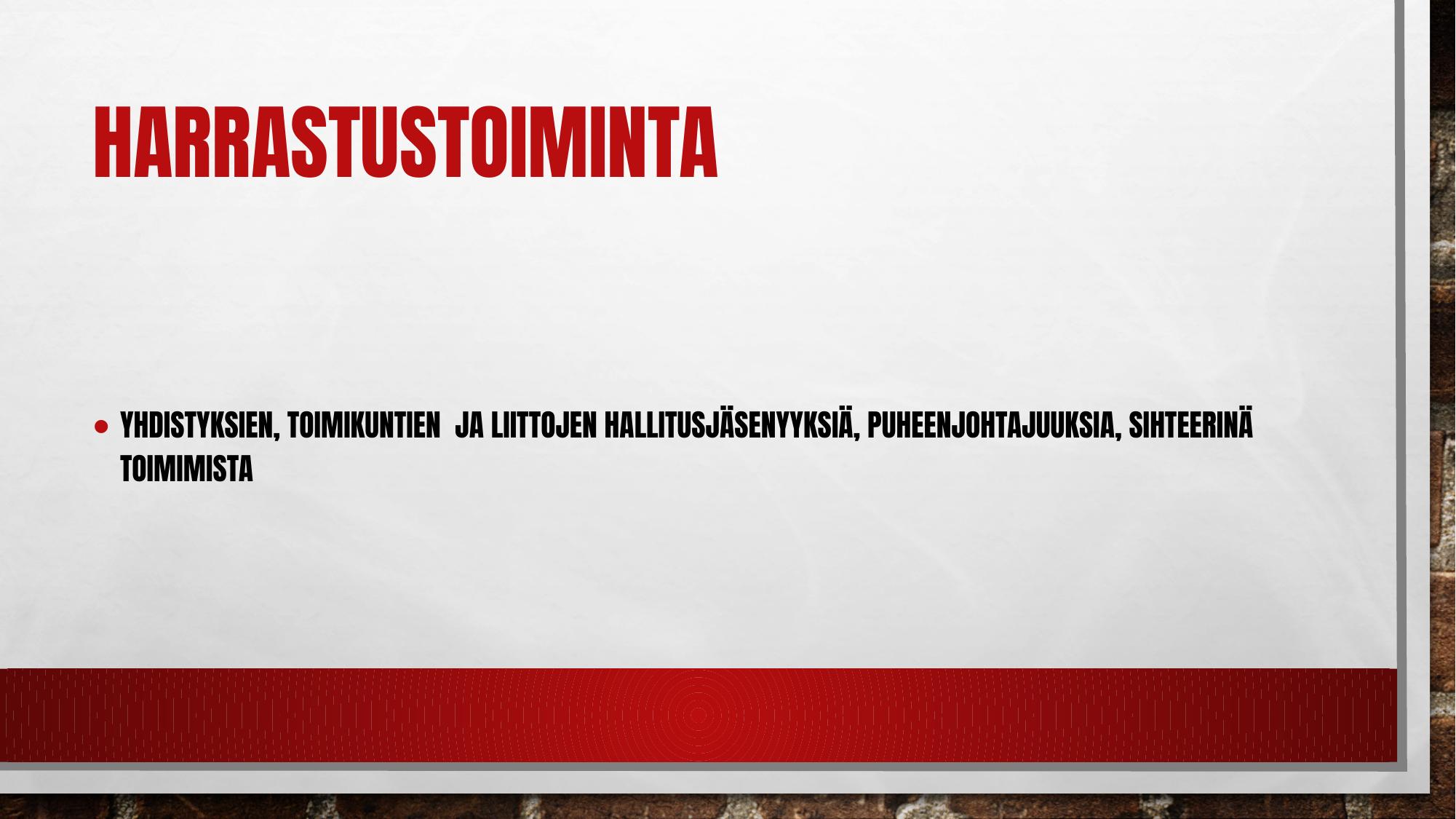

# harrastustoiminta
Yhdistyksien, toimikuntien  ja liittojen hallitusjäsenyyksiä, puheenjohtajuuksia, sihteerinä toimimista